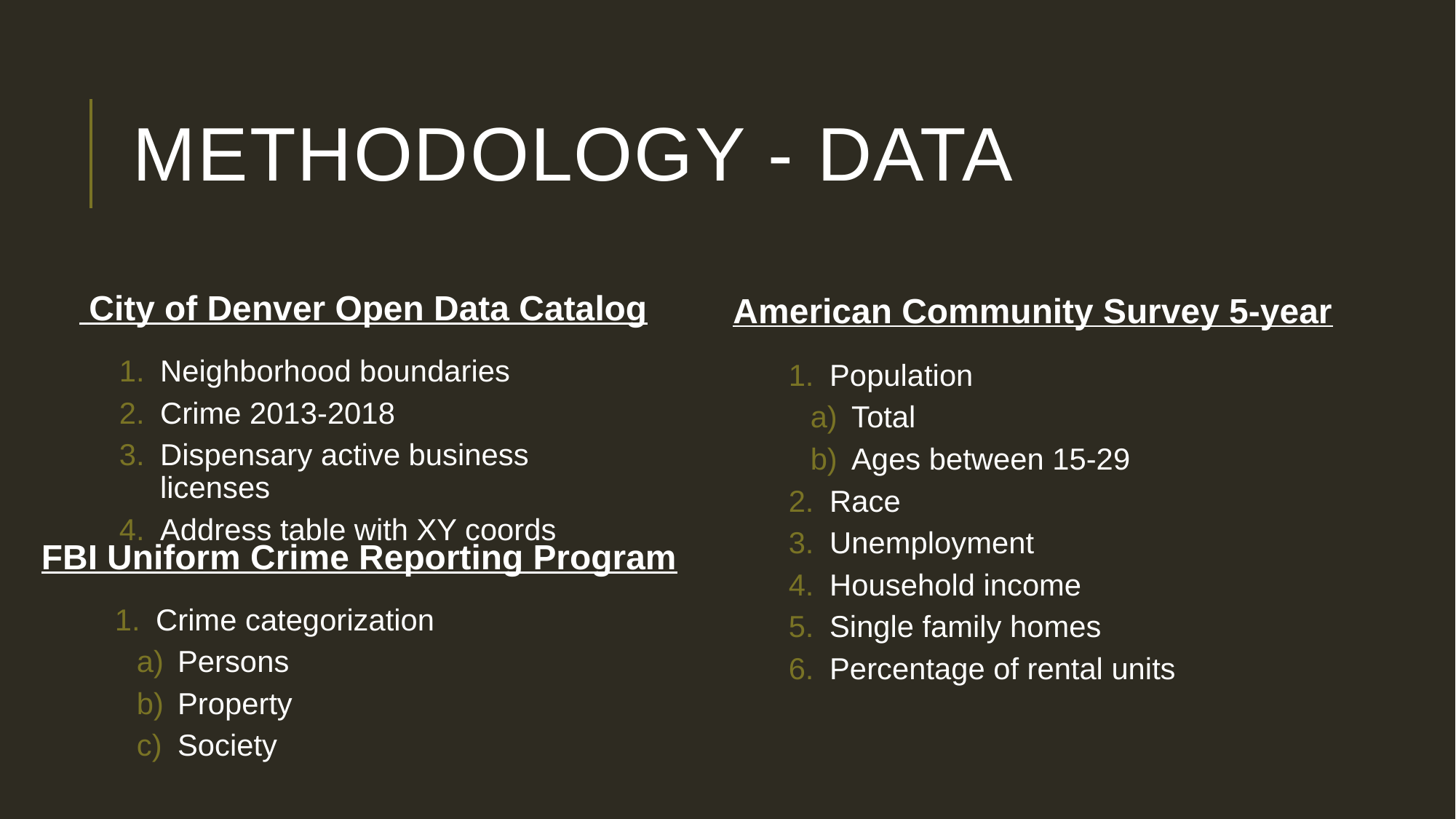

# Methodology - DAta
 City of Denver Open Data Catalog
American Community Survey 5-year
Neighborhood boundaries
Crime 2013-2018
Dispensary active business licenses
Address table with XY coords
Population
Total
Ages between 15-29
Race
Unemployment
Household income
Single family homes
Percentage of rental units
FBI Uniform Crime Reporting Program
Crime categorization
Persons
Property
Society